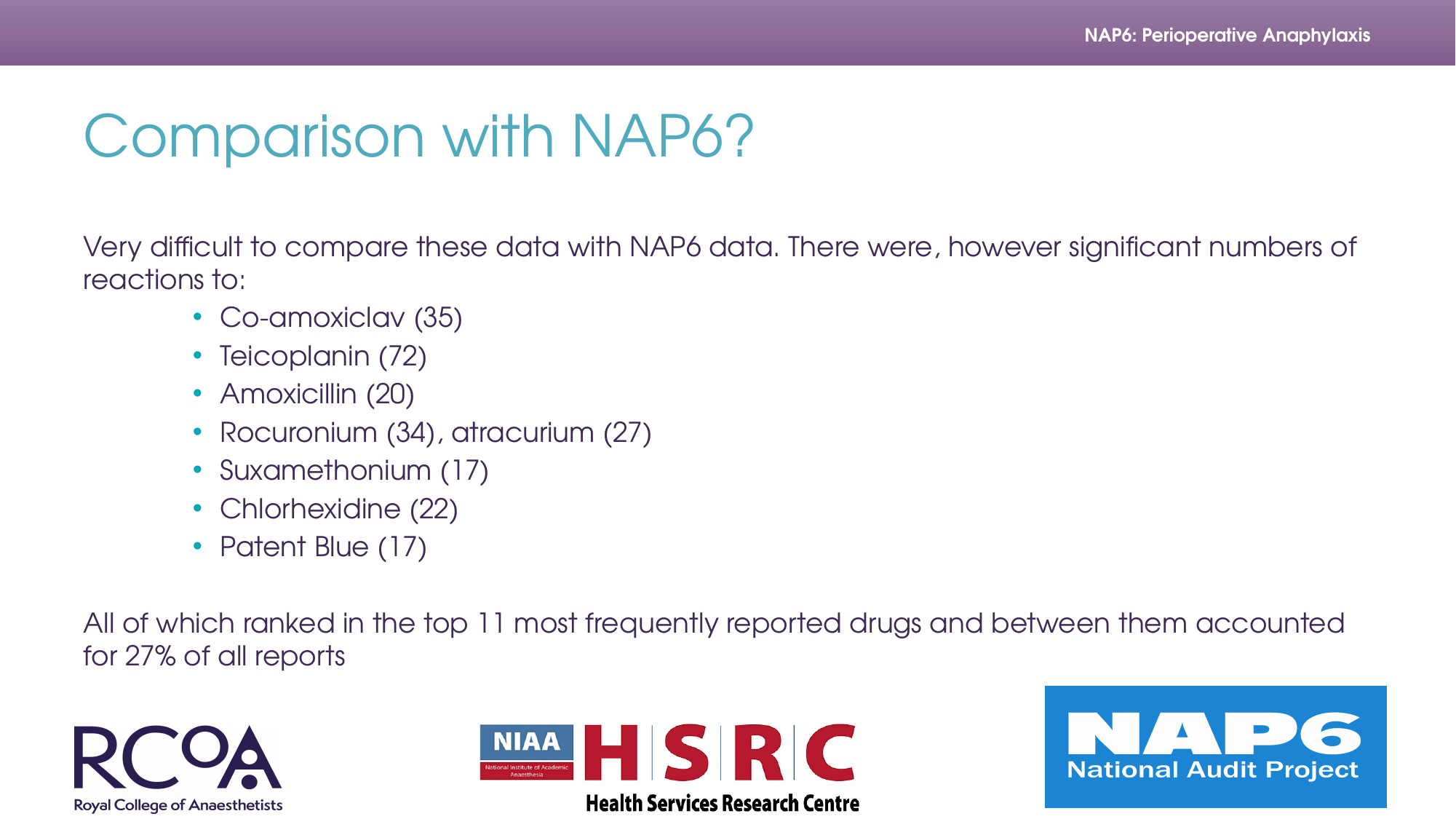

# Comparison with NAP6?
Very difficult to compare these data with NAP6 data. There were, however significant numbers of reactions to:
Co-amoxiclav (35)
Teicoplanin (72)
Amoxicillin (20)
Rocuronium (34), atracurium (27)
Suxamethonium (17)
Chlorhexidine (22)
Patent Blue (17)

All of which ranked in the top 11 most frequently reported drugs and between them accounted for 27% of all reports